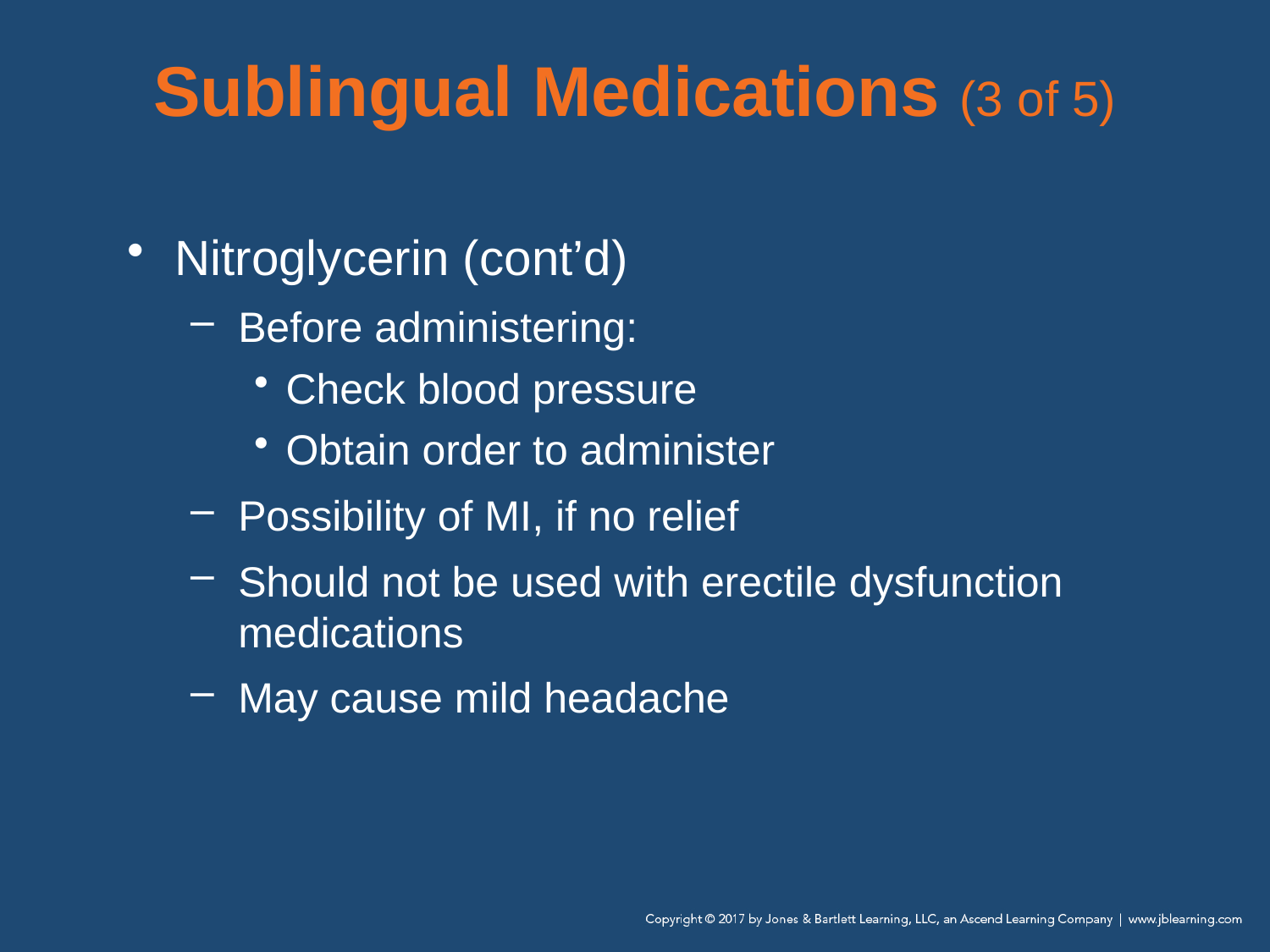

# Sublingual Medications (3 of 5)
Nitroglycerin (cont’d)
Before administering:
Check blood pressure
Obtain order to administer
Possibility of MI, if no relief
Should not be used with erectile dysfunction medications
May cause mild headache